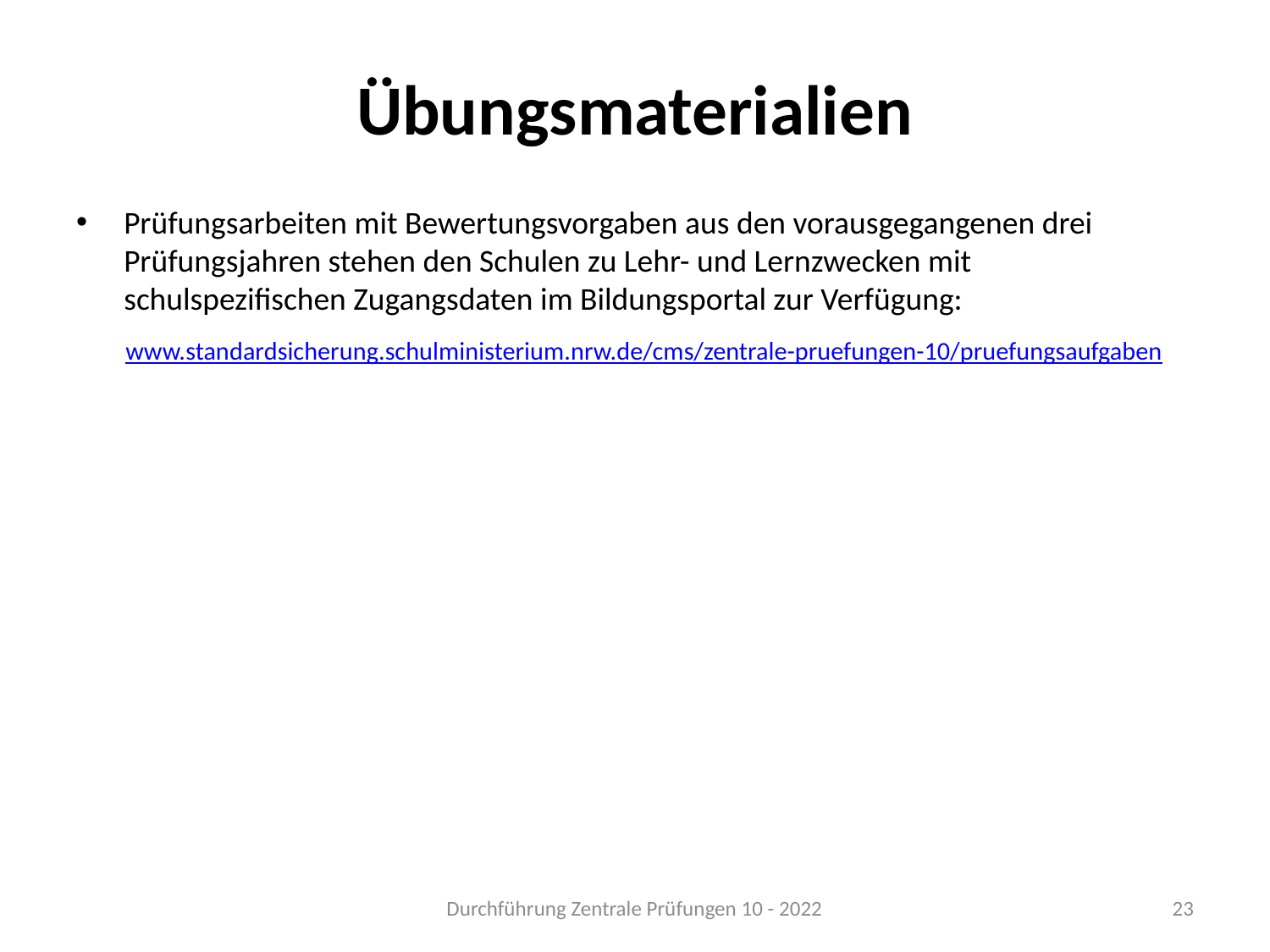

# Übungsmaterialien
Prüfungsarbeiten mit Bewertungsvorgaben aus den vorausgegangenen drei Prüfungsjahren stehen den Schulen zu Lehr- und Lernzwecken mit schulspezifischen Zugangsdaten im Bildungsportal zur Verfügung:
www.standardsicherung.schulministerium.nrw.de/cms/zentrale-pruefungen-10/pruefungsaufgaben
Durchführung Zentrale Prüfungen 10 - 2022
23